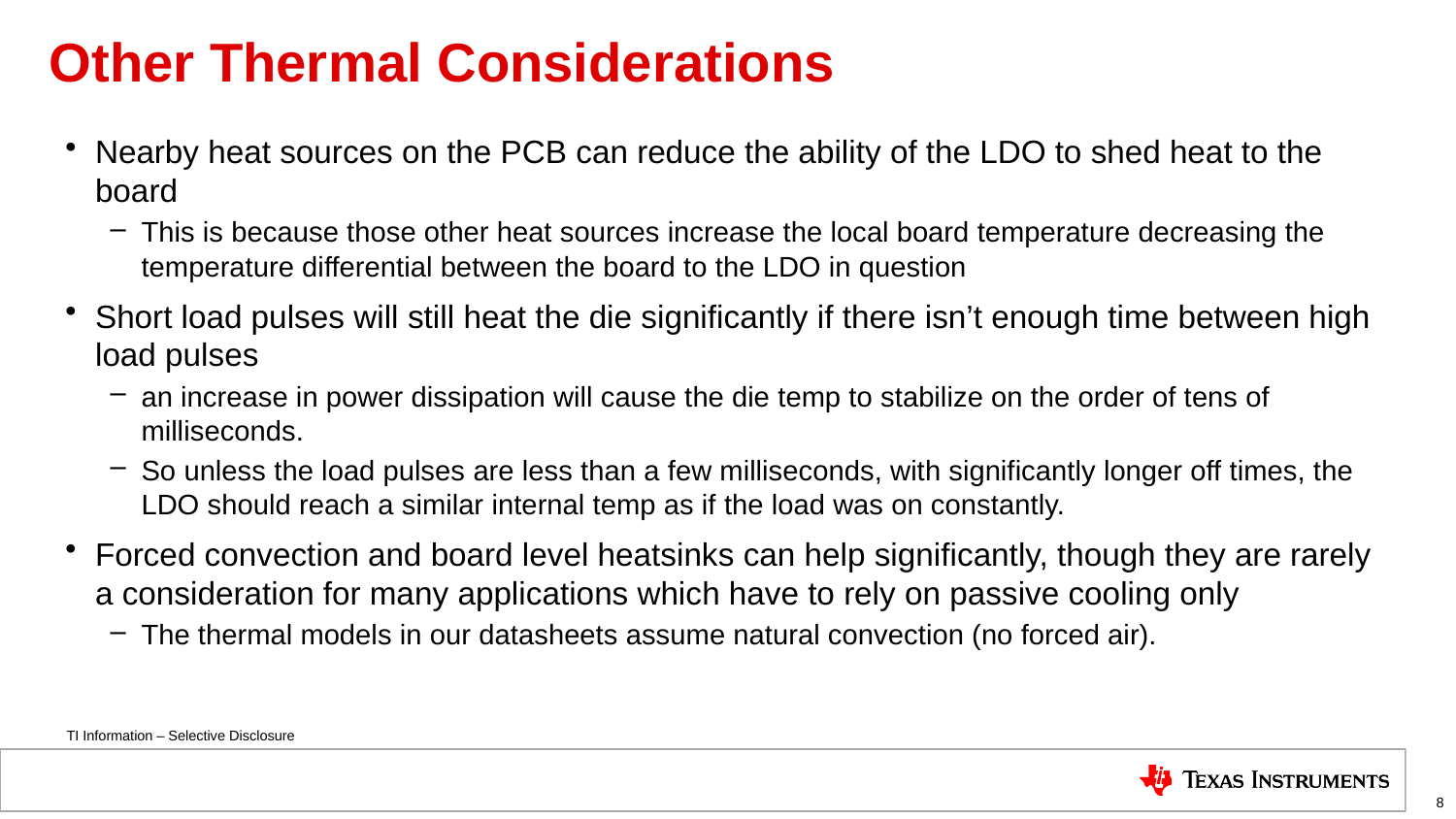

# Other Thermal Considerations
Nearby heat sources on the PCB can reduce the ability of the LDO to shed heat to the board
This is because those other heat sources increase the local board temperature decreasing the temperature differential between the board to the LDO in question
Short load pulses will still heat the die significantly if there isn’t enough time between high load pulses
an increase in power dissipation will cause the die temp to stabilize on the order of tens of milliseconds.
So unless the load pulses are less than a few milliseconds, with significantly longer off times, the LDO should reach a similar internal temp as if the load was on constantly.
Forced convection and board level heatsinks can help significantly, though they are rarely a consideration for many applications which have to rely on passive cooling only
The thermal models in our datasheets assume natural convection (no forced air).

TI Information – Selective Disclosure
8